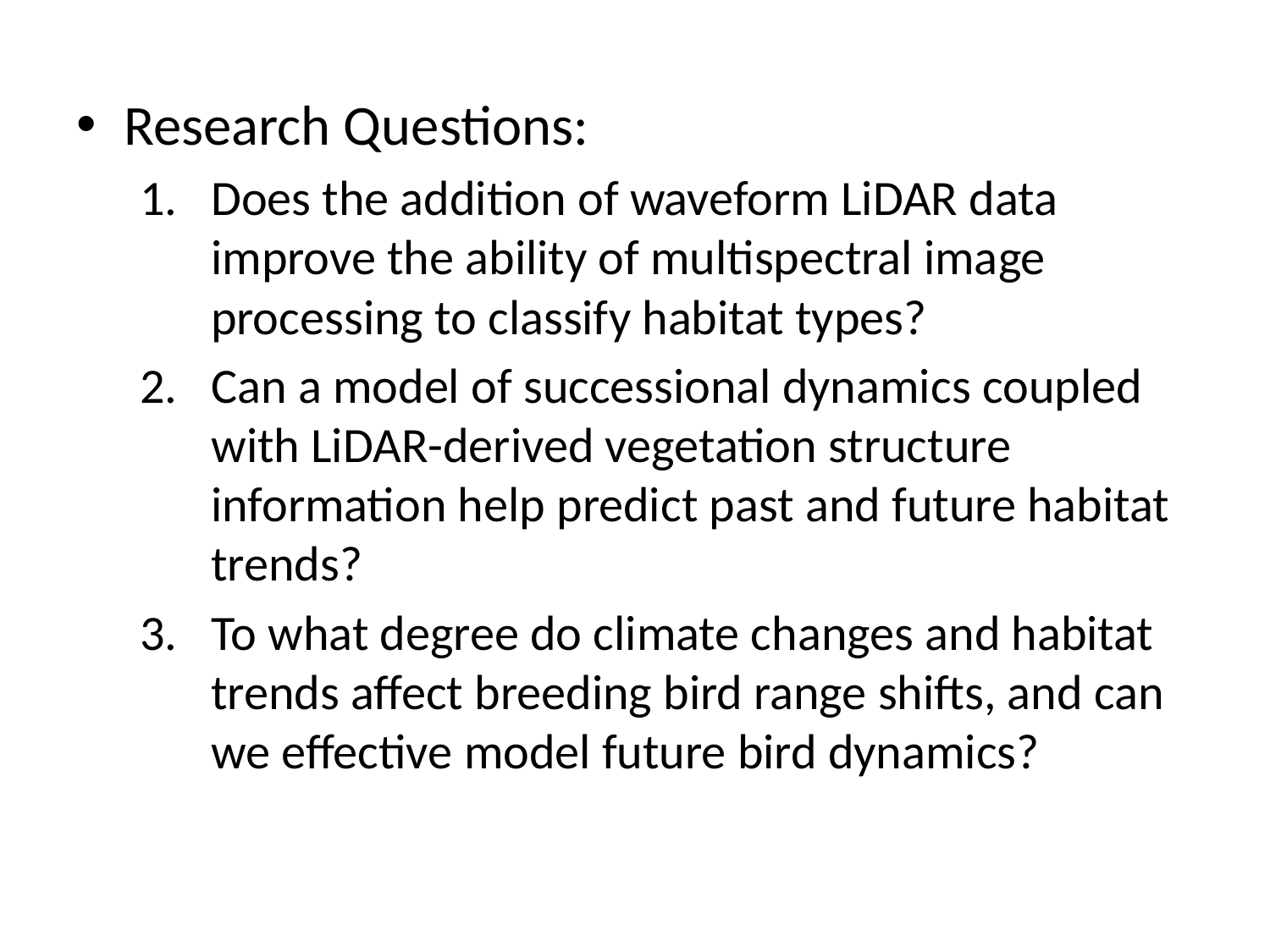

Research Questions:
Does the addition of waveform LiDAR data improve the ability of multispectral image processing to classify habitat types?
Can a model of successional dynamics coupled with LiDAR-derived vegetation structure information help predict past and future habitat trends?
To what degree do climate changes and habitat trends affect breeding bird range shifts, and can we effective model future bird dynamics?